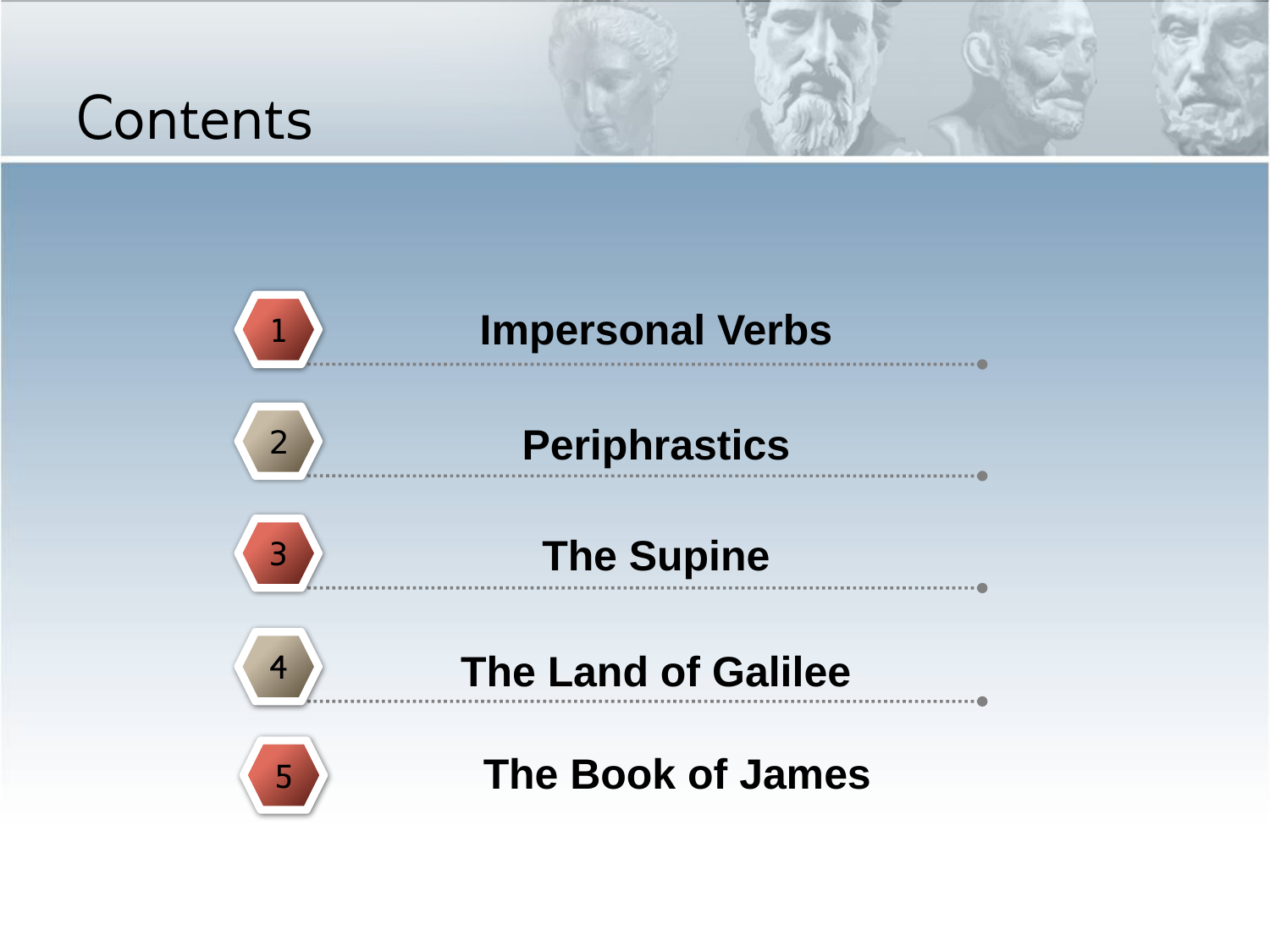

# Contents

1
Impersonal Verbs
2
Periphrastics
3
The Supine
4
The Land of Galilee
5
The Book of James